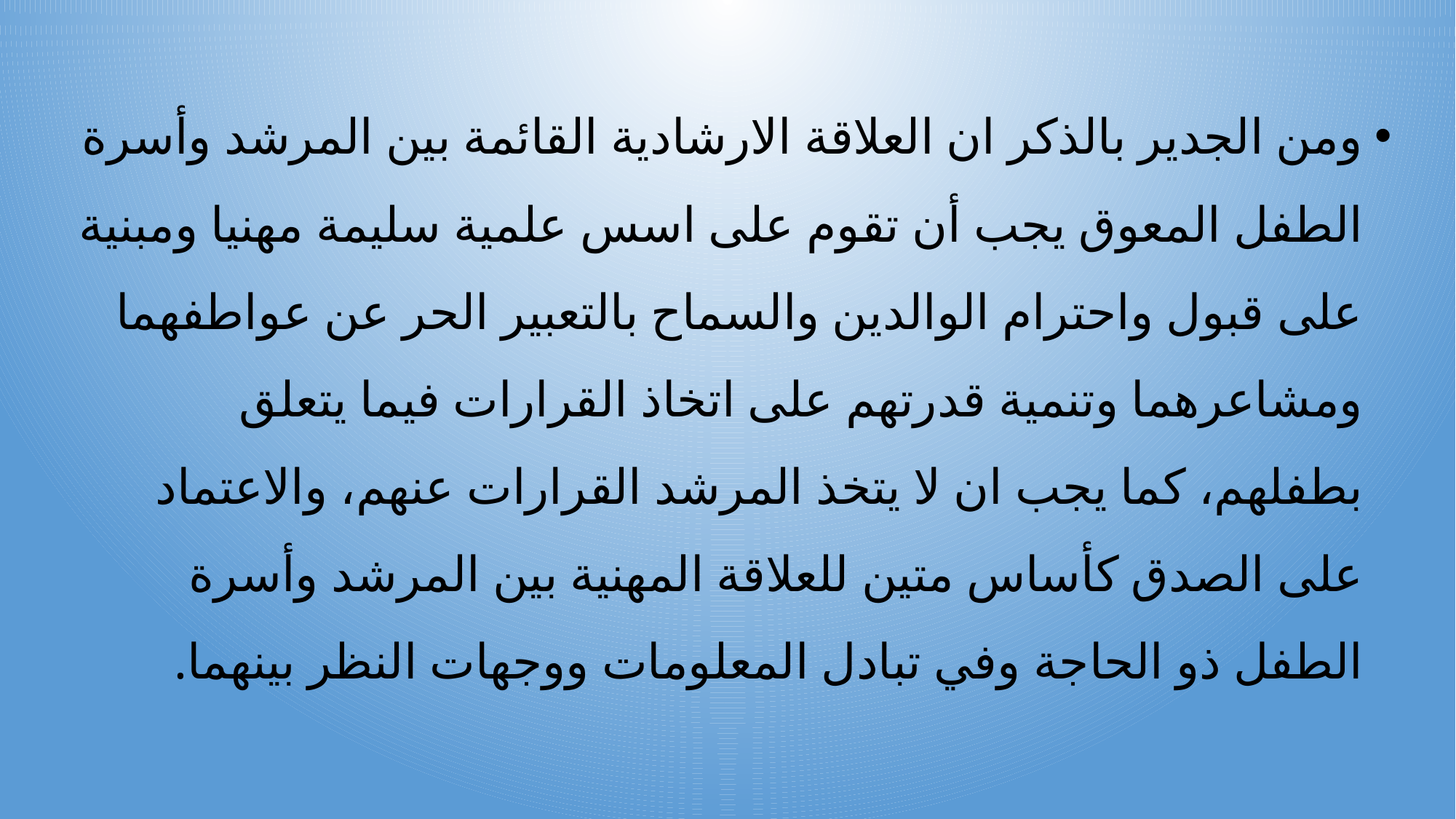

ومن الجدير بالذكر ان العلاقة الارشادية القائمة بين المرشد وأسرة الطفل المعوق يجب أن تقوم على اسس علمية سليمة مهنيا ومبنية على قبول واحترام الوالدين والسماح بالتعبير الحر عن عواطفهما ومشاعرهما وتنمية قدرتهم على اتخاذ القرارات فيما يتعلق بطفلهم، كما يجب ان لا يتخذ المرشد القرارات عنهم، والاعتماد على الصدق كأساس متين للعلاقة المهنية بين المرشد وأسرة الطفل ذو الحاجة وفي تبادل المعلومات ووجهات النظر بينهما.